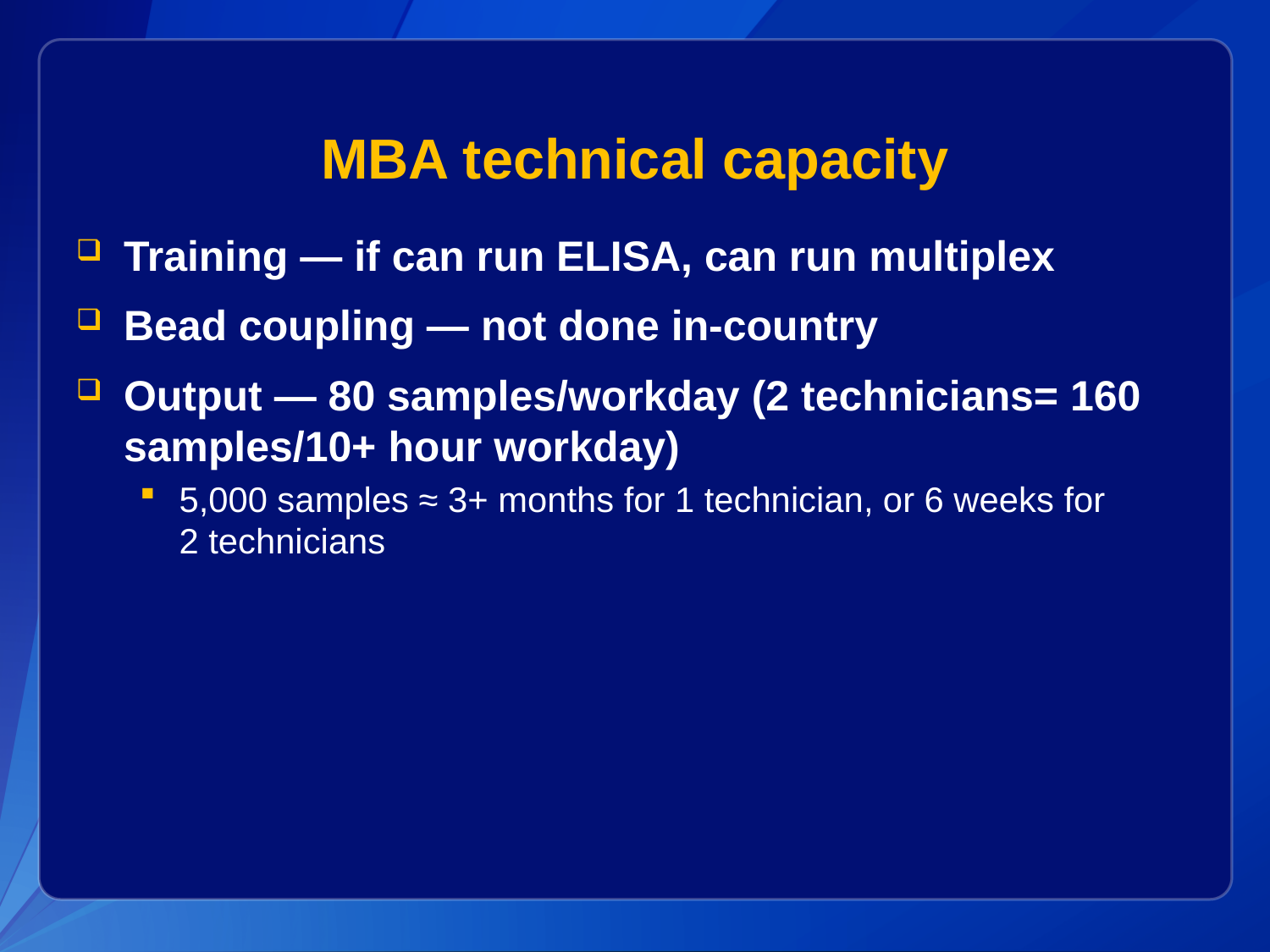

# MBA technical capacity
Training — if can run ELISA, can run multiplex
Bead coupling — not done in-country
Output — 80 samples/workday (2 technicians= 160 samples/10+ hour workday)
5,000 samples ≈ 3+ months for 1 technician, or 6 weeks for
2 technicians